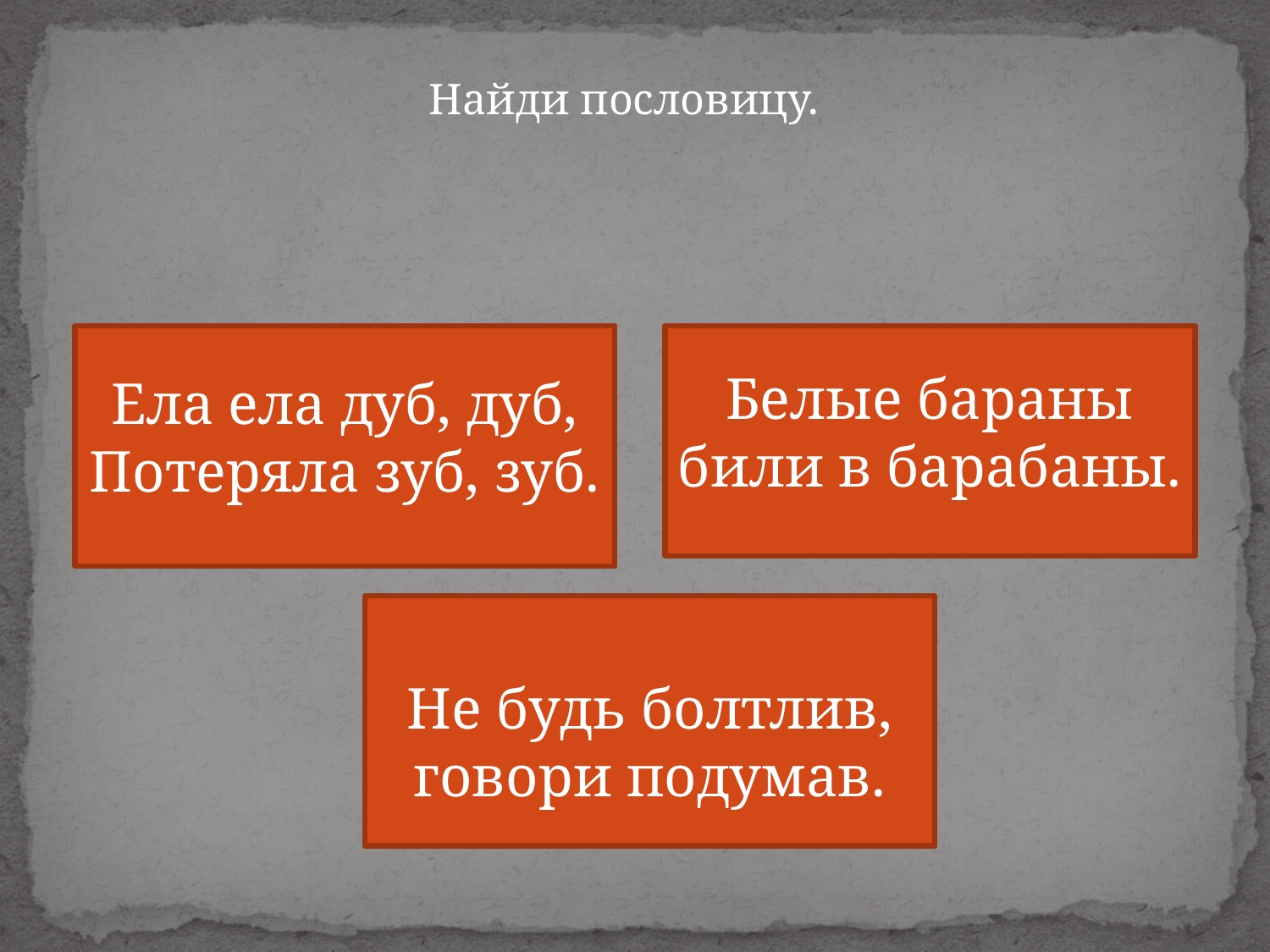

Найди пословицу.

Ела ела дуб, дуб,
Потеряла зуб, зуб.

Белые бараны били в барабаны.

Не будь болтлив, говори подумав.